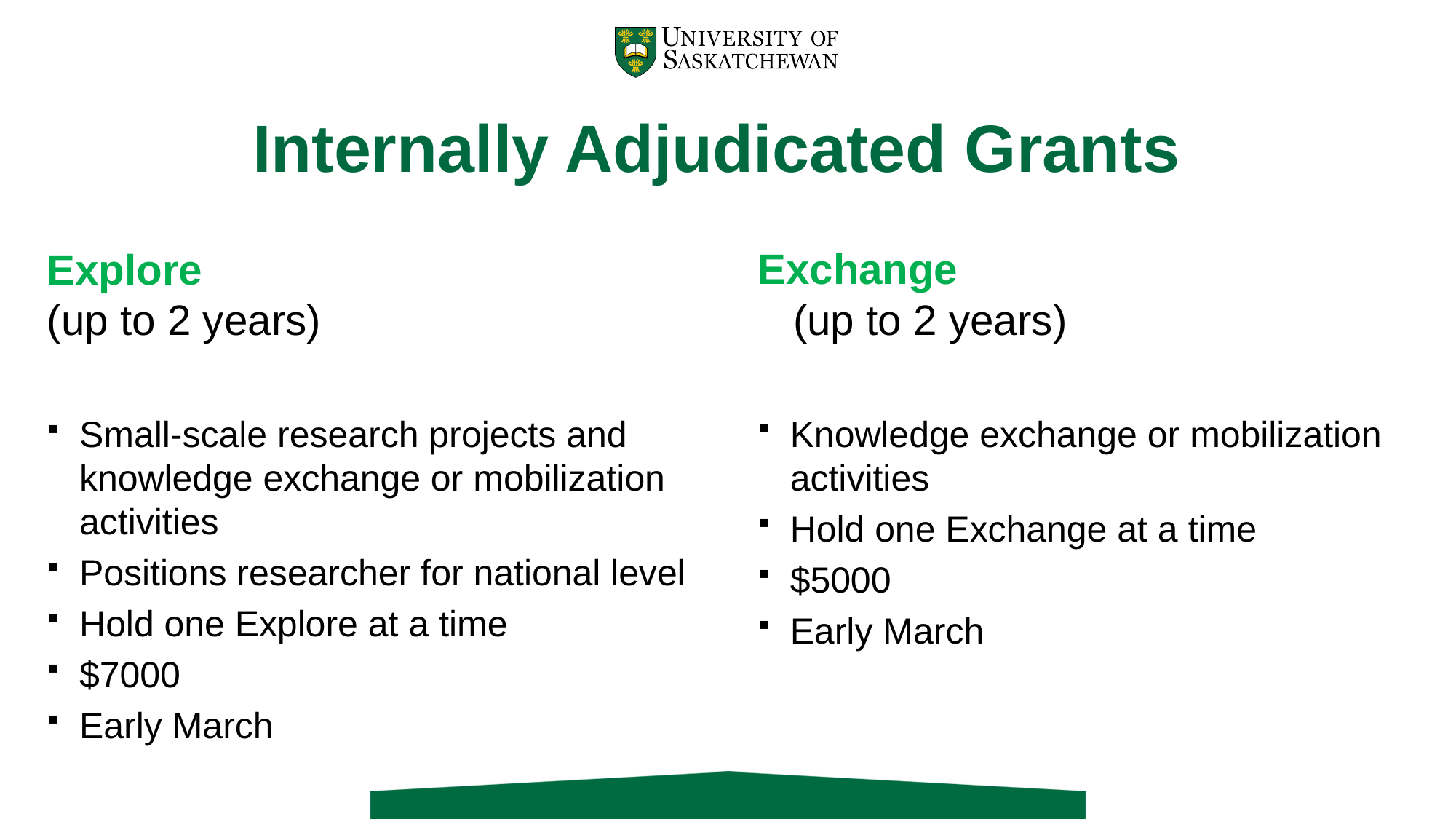

# Internally Adjudicated Grants
Explore                                         (up to 2 years)

Small-scale research projects and knowledge exchange or mobilization activities
Positions researcher for national level
Hold one Explore at a time
$7000
Early March

Exchange                                           (up to 2 years)

Knowledge exchange or mobilization activities
Hold one Exchange at a time
$5000
Early March